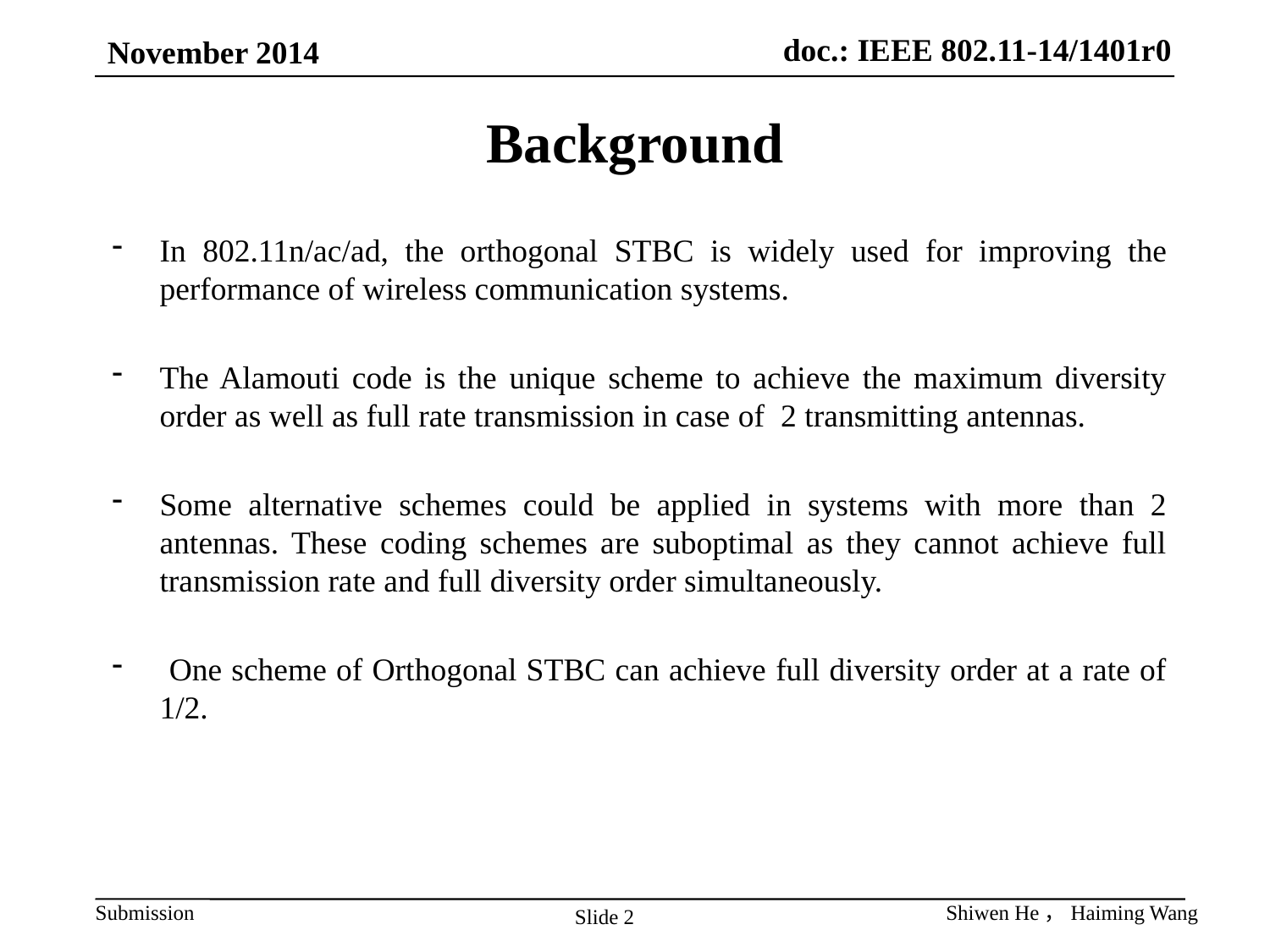

# Background

In 802.11n/ac/ad, the orthogonal STBC is widely used for improving the performance of wireless communication systems.

The Alamouti code is the unique scheme to achieve the maximum diversity order as well as full rate transmission in case of  2 transmitting antennas.

Some alternative schemes could be applied in systems with more than 2 antennas. These coding schemes are suboptimal as they cannot achieve full transmission rate and full diversity order simultaneously.

 One scheme of Orthogonal STBC can achieve full diversity order at a rate of 1/2.